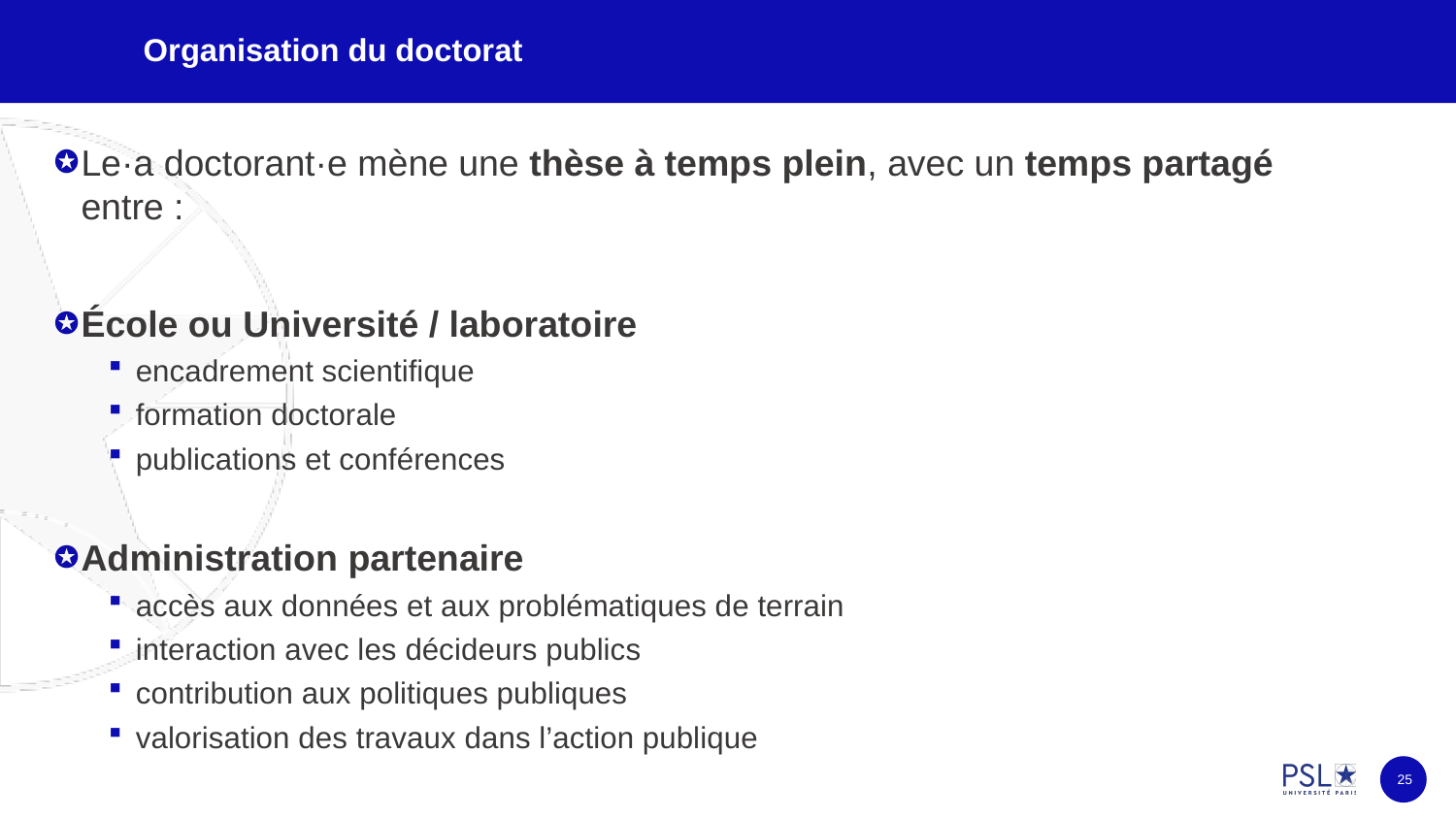

# Organisation du doctorat
Le·a doctorant·e mène une thèse à temps plein, avec un temps partagé entre :

École ou Université / laboratoire
encadrement scientifique
formation doctorale
publications et conférences

Administration partenaire
accès aux données et aux problématiques de terrain
interaction avec les décideurs publics
contribution aux politiques publiques
valorisation des travaux dans l’action publique